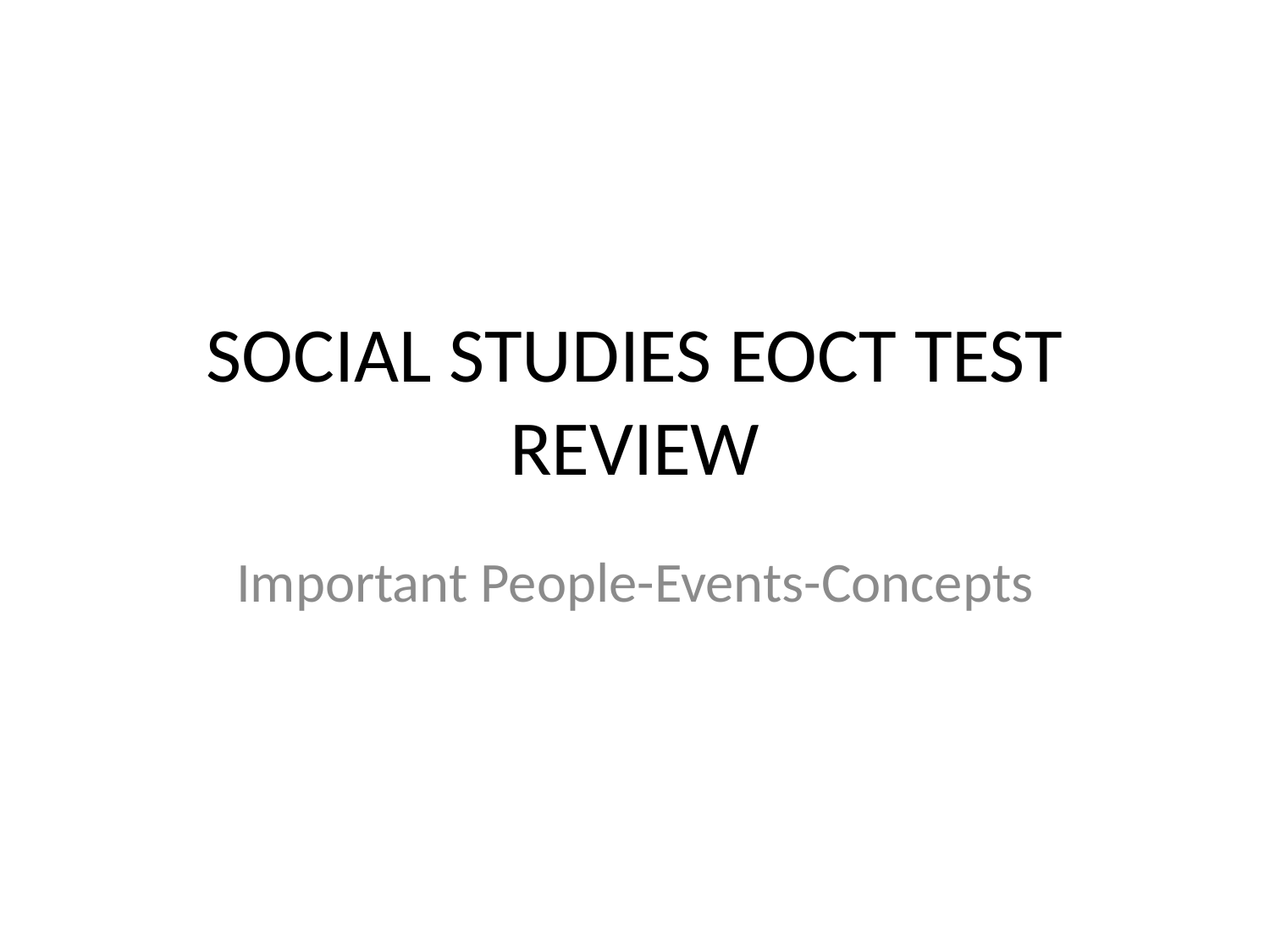

# SOCIAL STUDIES EOCT TEST REVIEW
Important People-Events-Concepts